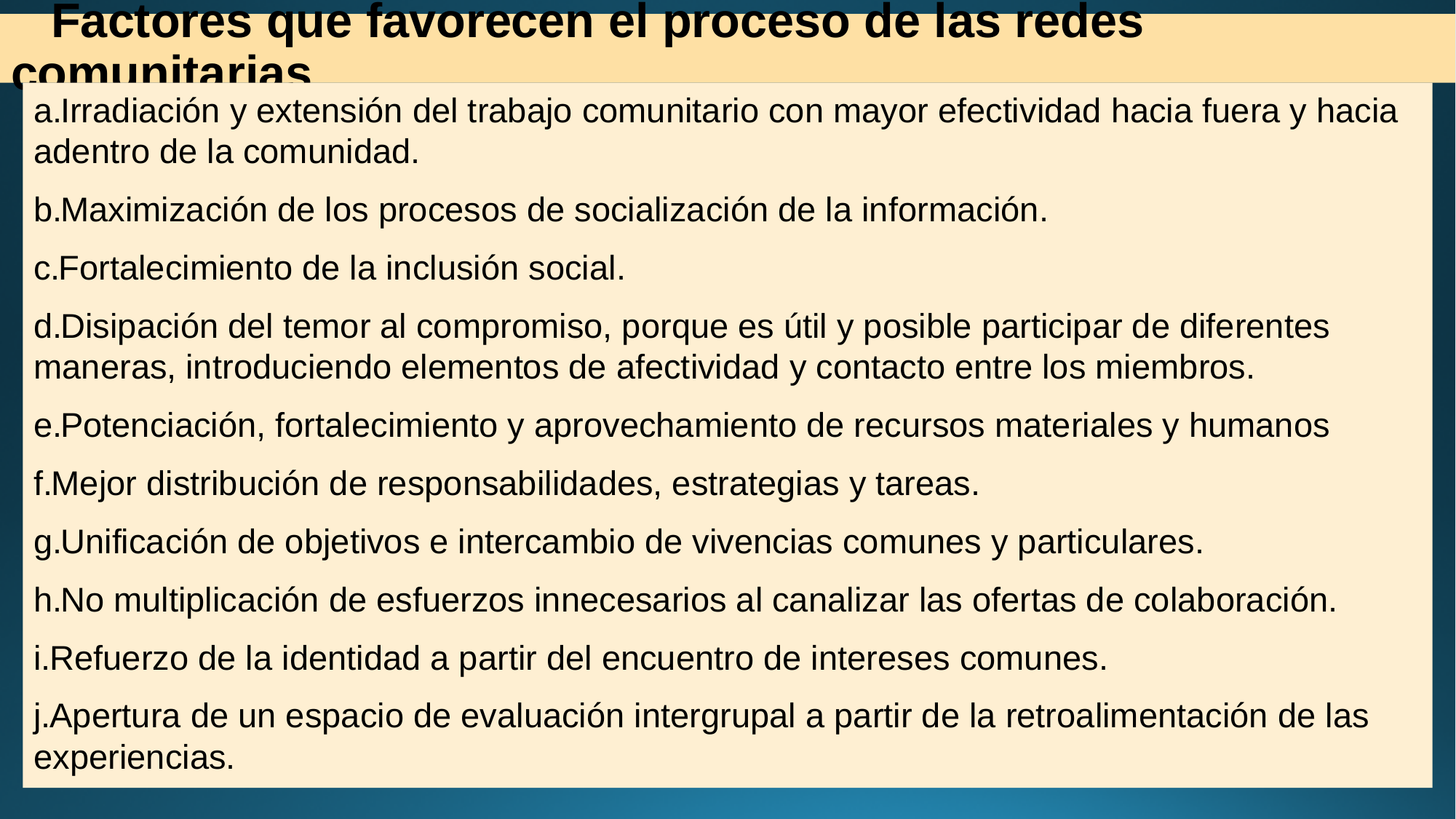

# Factores que favorecen el proceso de las redes comunitarias
Irradiación y extensión del trabajo comunitario con mayor efectividad hacia fuera y hacia adentro de la comunidad.
Maximización de los procesos de socialización de la información.
Fortalecimiento de la inclusión social.
Disipación del temor al compromiso, porque es útil y posible participar de diferentes maneras, introduciendo elementos de afectividad y contacto entre los miembros.
Potenciación, fortalecimiento y aprovechamiento de recursos materiales y humanos
Mejor distribución de responsabilidades, estrategias y tareas.
Unificación de objetivos e intercambio de vivencias comunes y particulares.
No multiplicación de esfuerzos innecesarios al canalizar las ofertas de colaboración.
Refuerzo de la identidad a partir del encuentro de intereses comunes.
Apertura de un espacio de evaluación intergrupal a partir de la retroalimentación de las experiencias.